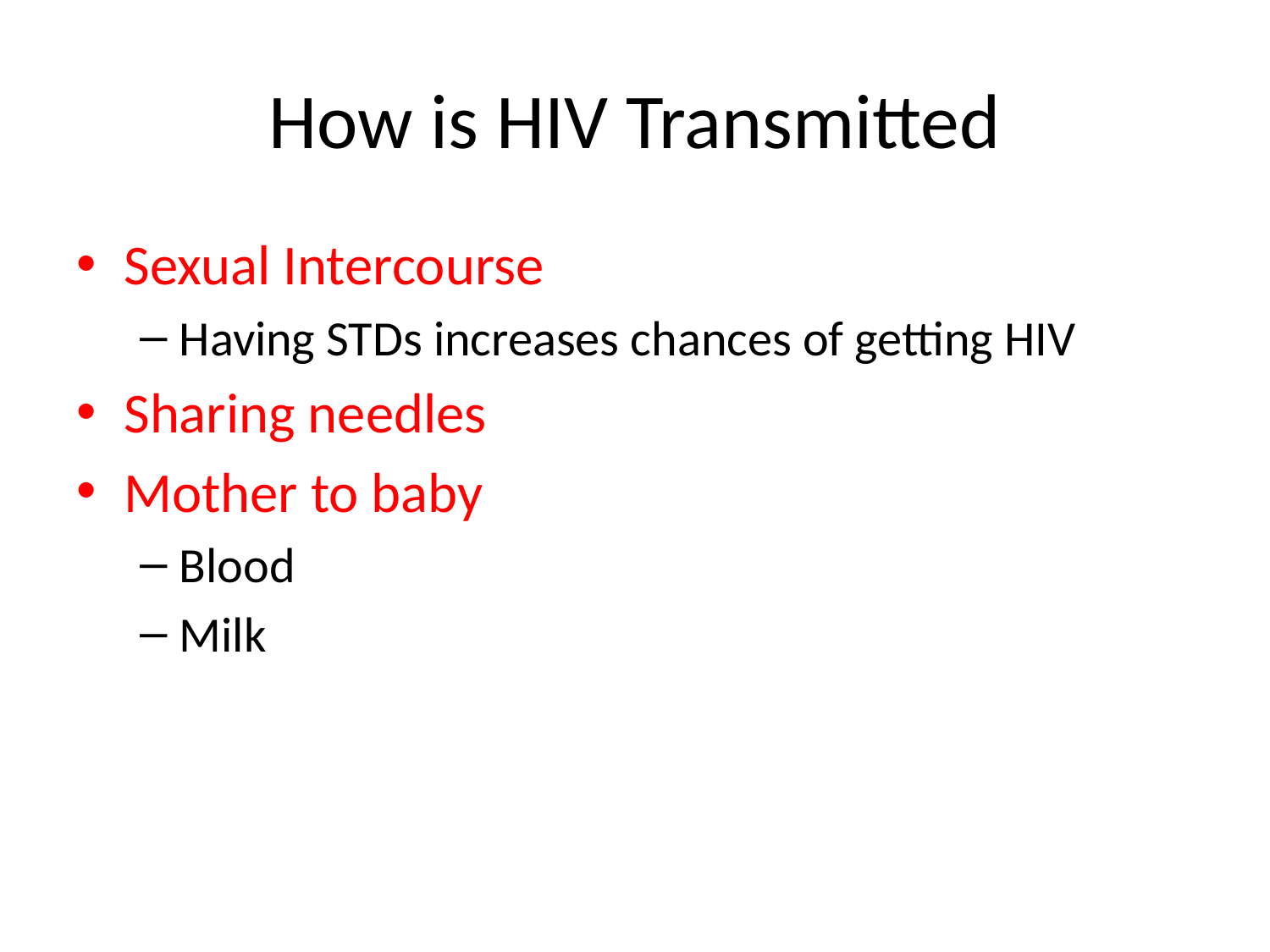

# How is HIV Transmitted
Sexual Intercourse
Having STDs increases chances of getting HIV
Sharing needles
Mother to baby
Blood
Milk